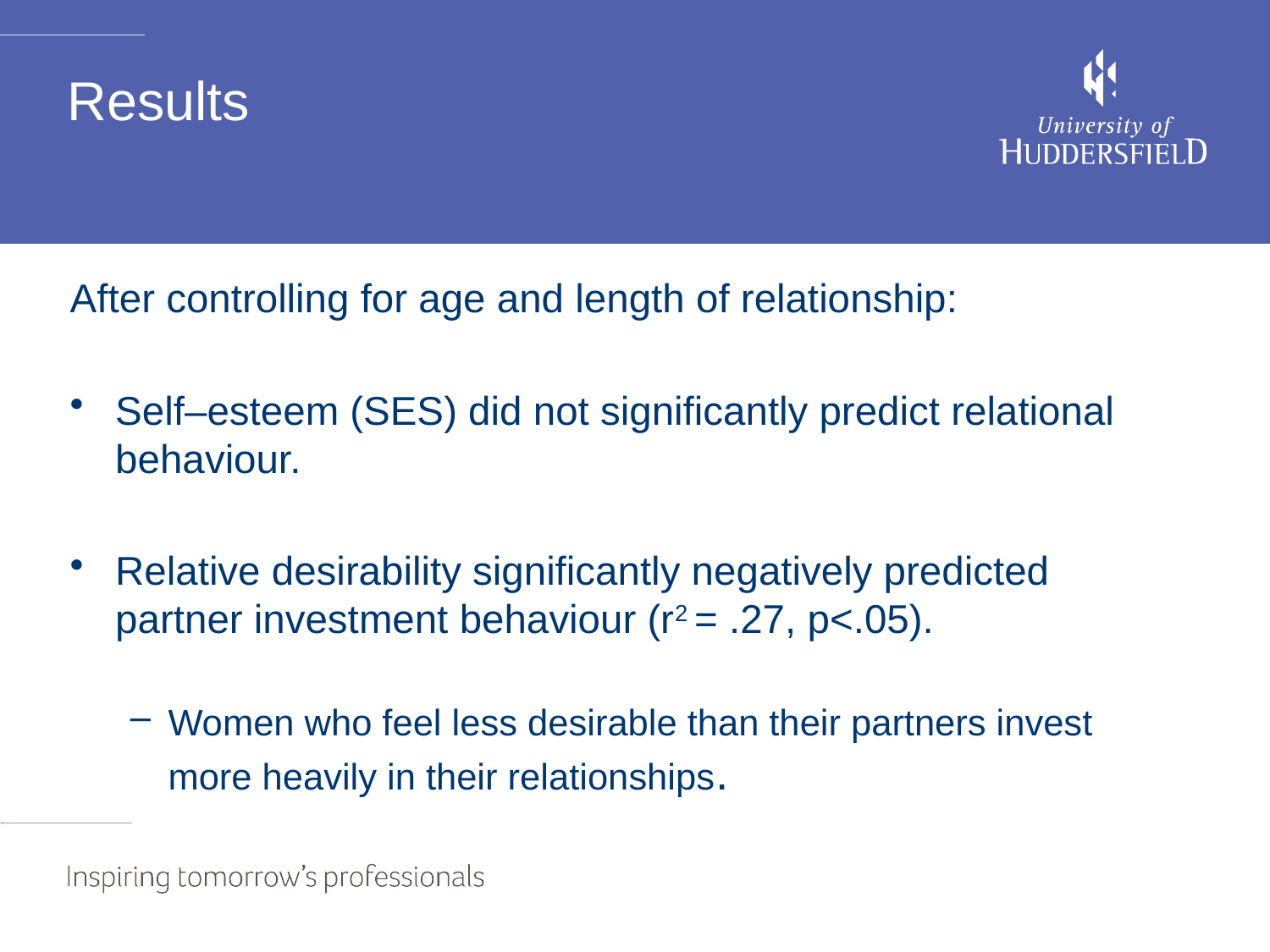

# Results
After controlling for age and length of relationship:

Self–esteem (SES) did not significantly predict relational behaviour.

Relative desirability significantly negatively predicted partner investment behaviour (r2 = .27, p<.05).

Women who feel less desirable than their partners invest more heavily in their relationships.